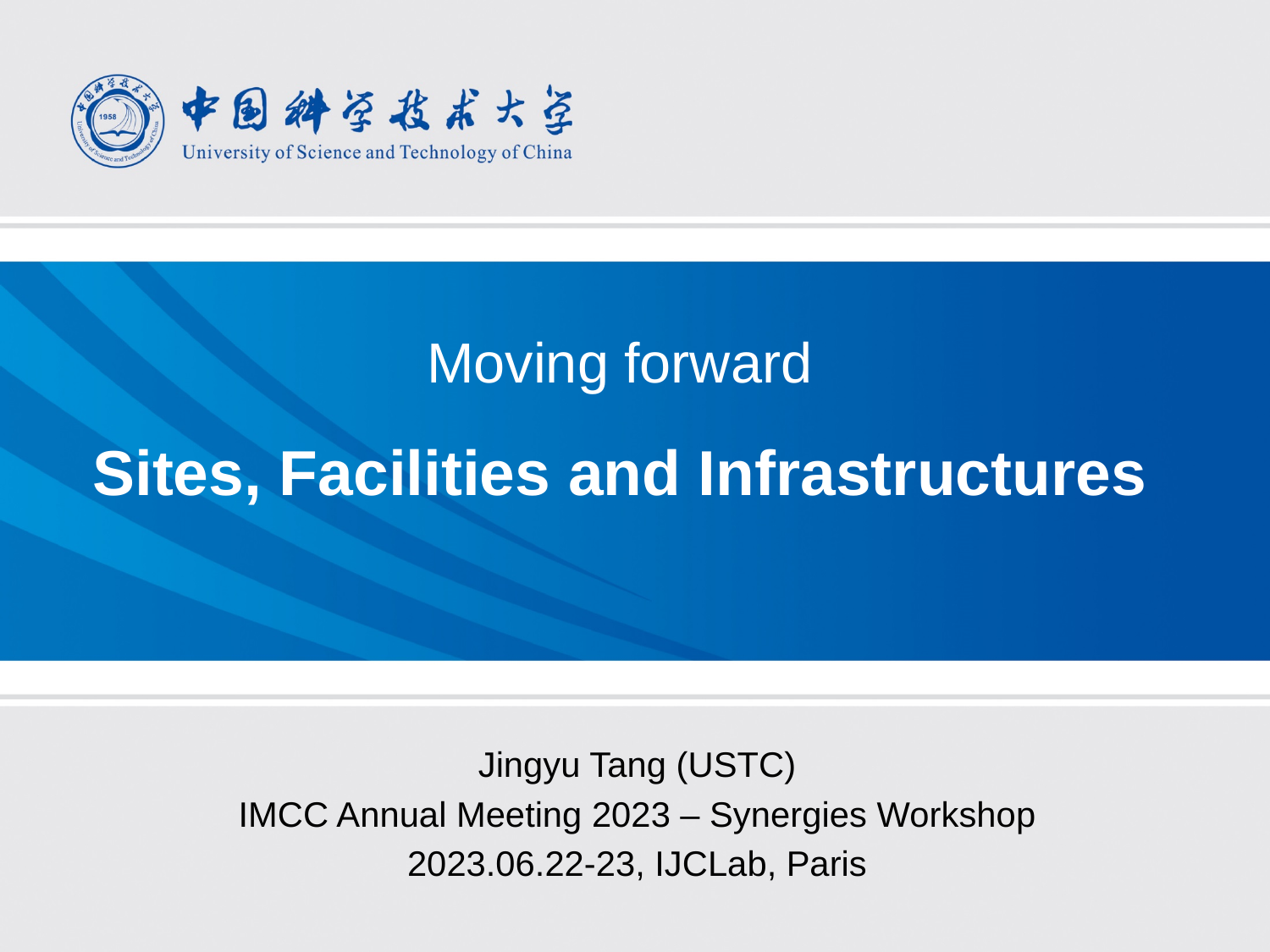

Moving forward
Sites, Facilities and Infrastructures
Jingyu Tang (USTC)
IMCC Annual Meeting 2023 – Synergies Workshop
2023.06.22-23, IJCLab, Paris